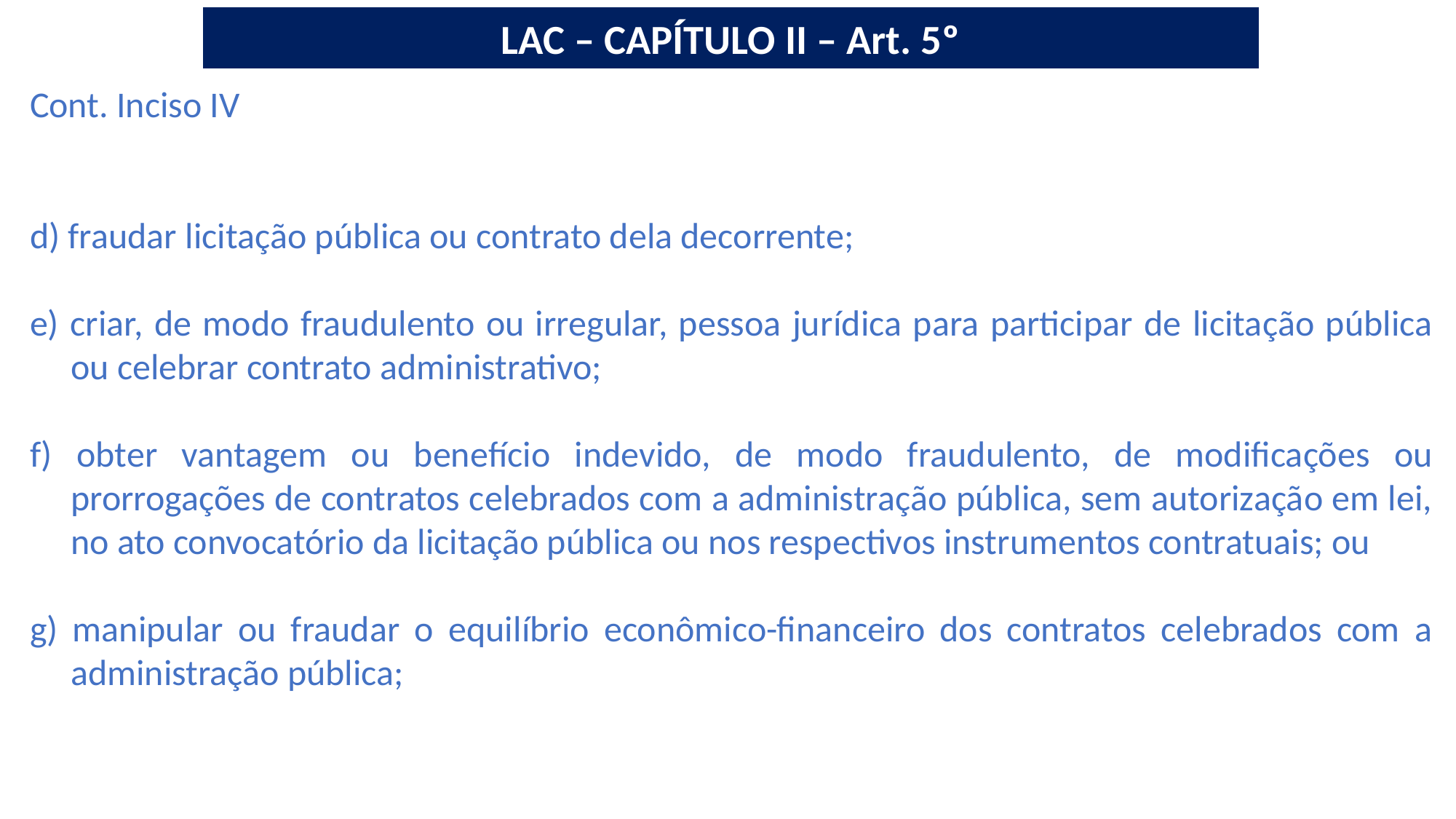

LAC – CAPÍTULO II – Art. 5º
Cont. Inciso IV

d) fraudar licitação pública ou contrato dela decorrente;

e) criar, de modo fraudulento ou irregular, pessoa jurídica para participar de licitação pública ou celebrar contrato administrativo;

f) obter vantagem ou benefício indevido, de modo fraudulento, de modificações ou prorrogações de contratos celebrados com a administração pública, sem autorização em lei, no ato convocatório da licitação pública ou nos respectivos instrumentos contratuais; ou

g) manipular ou fraudar o equilíbrio econômico­-financeiro dos contratos celebrados com a administração pública;